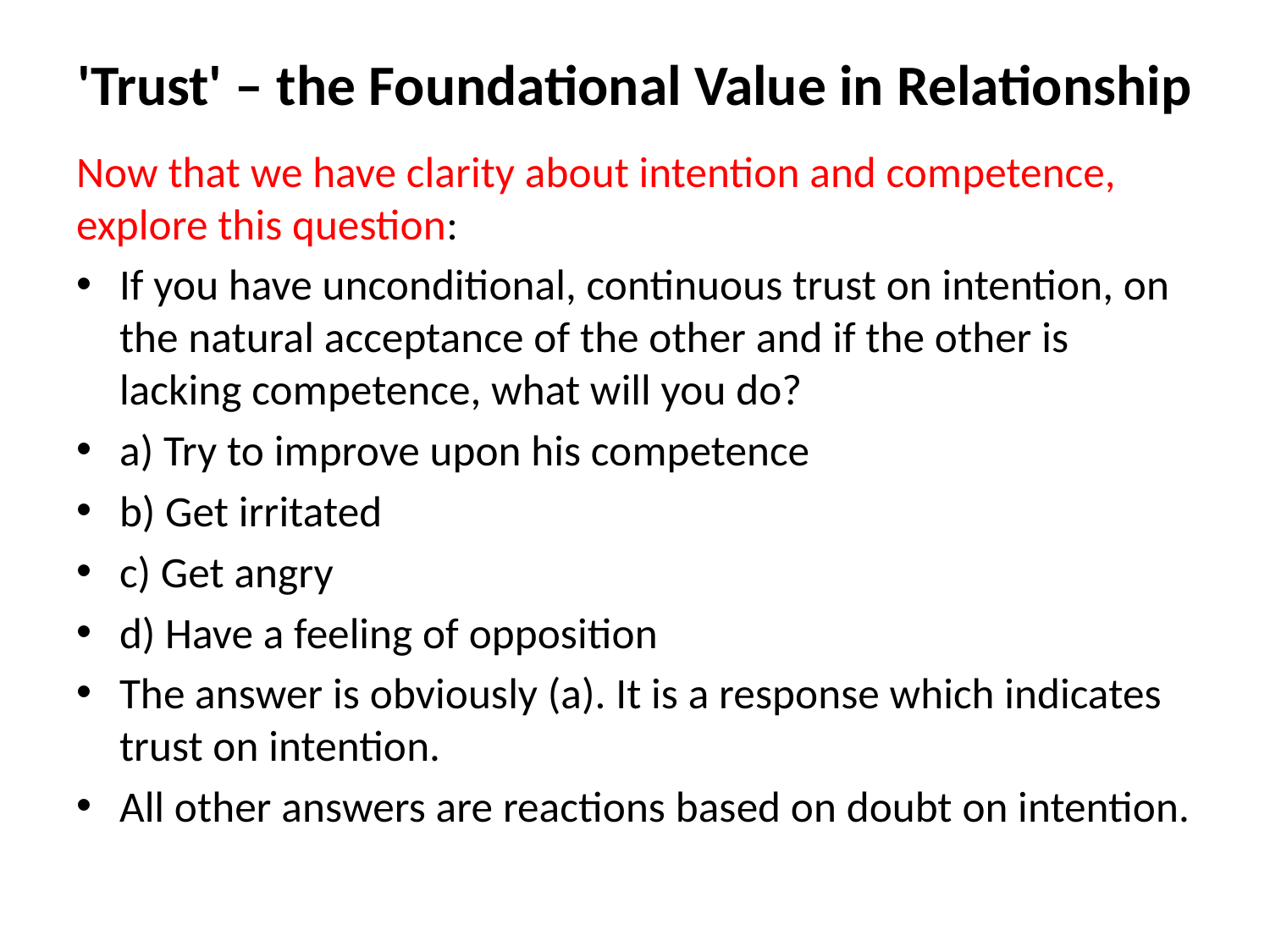

# 'Trust' – the Foundational Value in Relationship
Now that we have clarity about intention and competence, explore this question:
If you have unconditional, continuous trust on intention, on the natural acceptance of the other and if the other is lacking competence, what will you do?
a) Try to improve upon his competence
b) Get irritated
c) Get angry
d) Have a feeling of opposition
The answer is obviously (a). It is a response which indicates trust on intention.
All other answers are reactions based on doubt on intention.